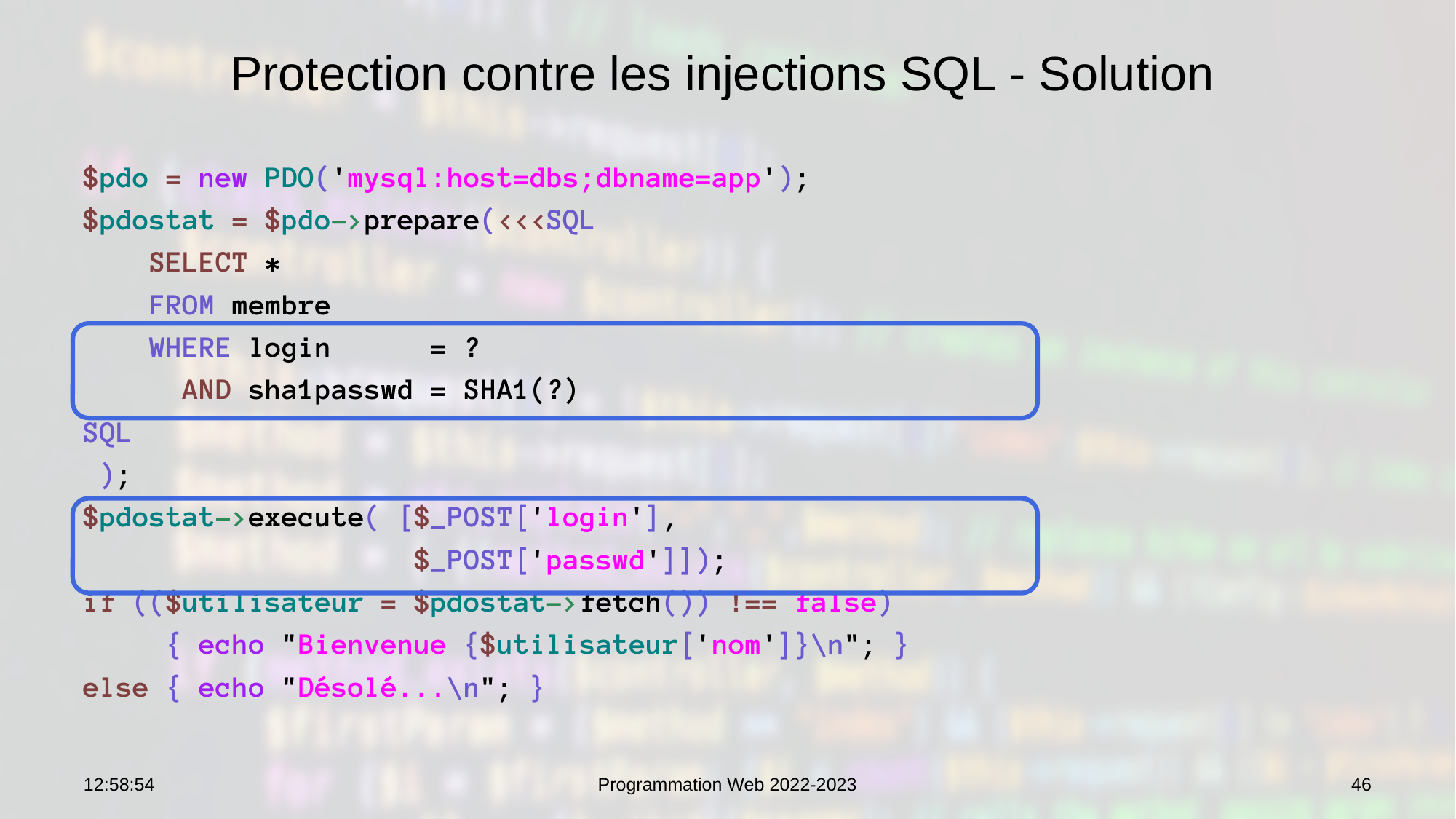

# Protection contre les injections SQL - Solution
$pdo = new PDO('mysql:host=dbs;dbname=app');
$pdostat = $pdo->prepare(<<<SQL
    SELECT *
    FROM membre
    WHERE login      = ?
      AND sha1passwd = SHA1(?)
SQL
 );
$pdostat->execute( [$_POST['login'],
                    $_POST['passwd']]);
if (($utilisateur = $pdostat->fetch()) !== false)
     { echo "Bienvenue {$utilisateur['nom']}\n"; }
else { echo "Désolé...\n"; }

12:58:54
Programmation Web 2022-2023
46